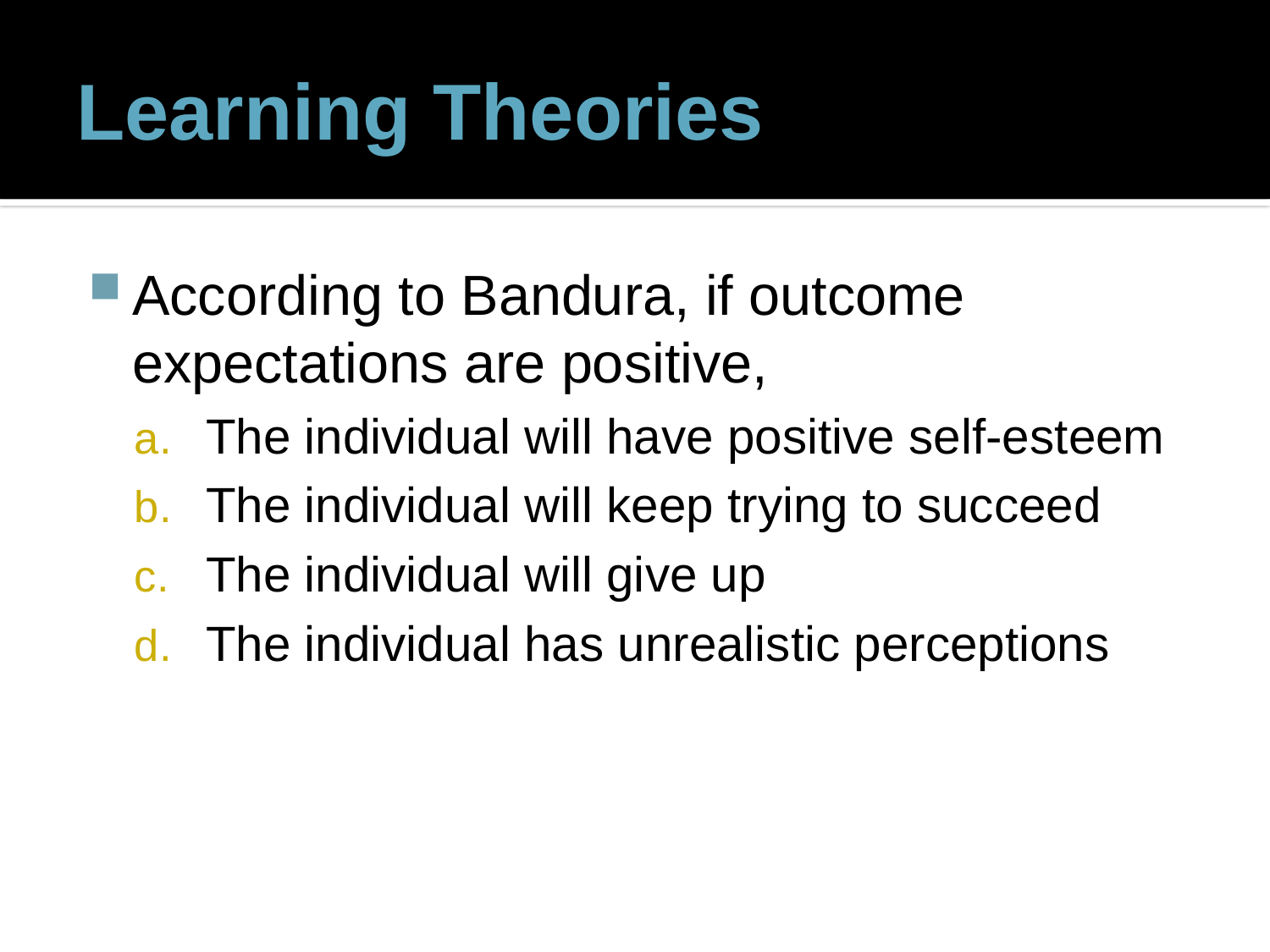

# Learning Theories
According to Bandura, if outcome expectations are positive,
The individual will have positive self-esteem
The individual will keep trying to succeed
The individual will give up
The individual has unrealistic perceptions